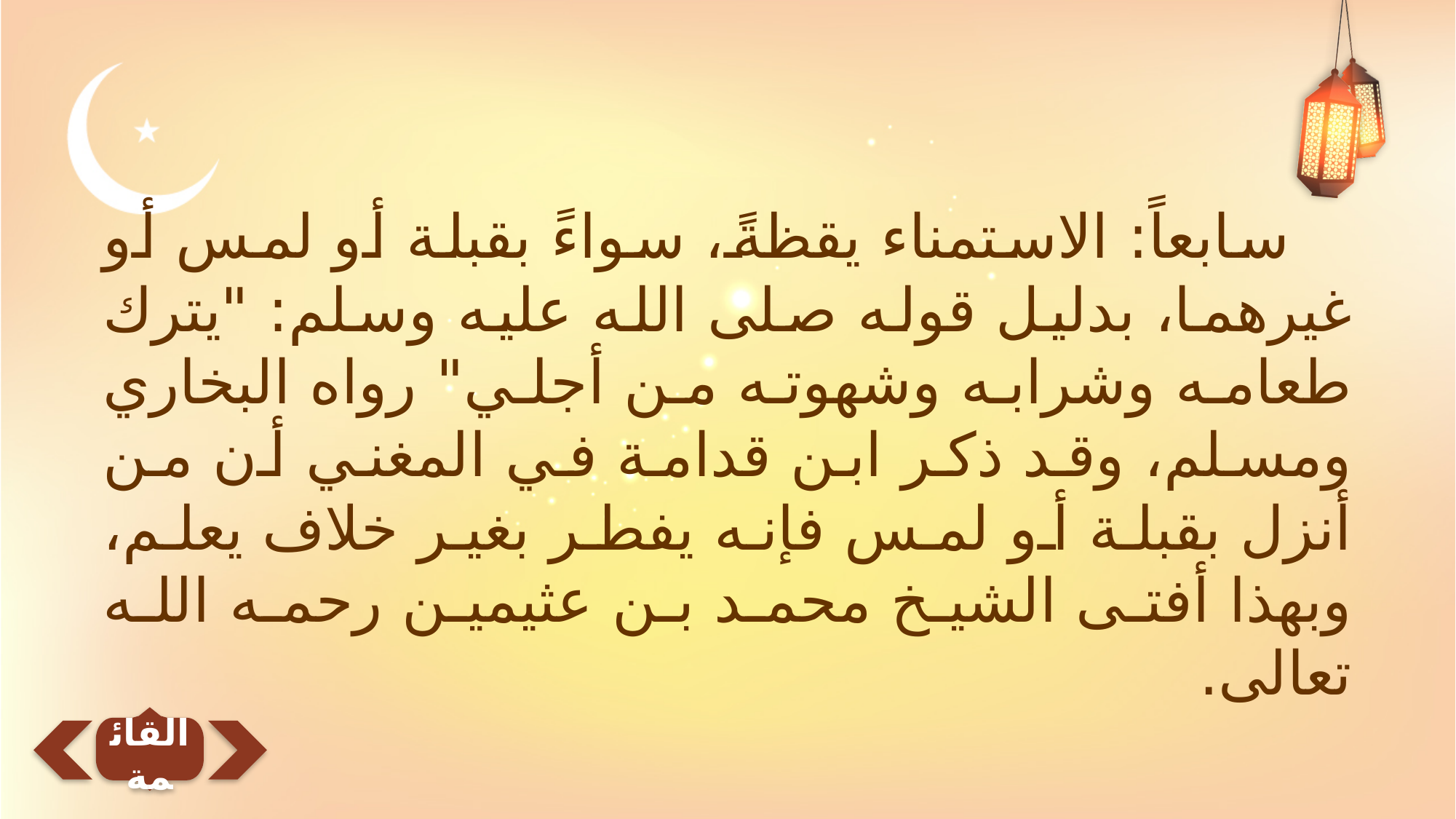

سابعاً: الاستمناء يقظةً، سواءً بقبلة أو لمس أو غيرهما، بدليل قوله صلى الله عليه وسلم: "يترك طعامه وشرابه وشهوته من أجلي" رواه البخاري ومسلم، وقد ذكر ابن قدامة في المغني أن من أنزل بقبلة أو لمس فإنه يفطر بغير خلاف يعلم، وبهذا أفتى الشيخ محمد بن عثيمين رحمه الله تعالى.